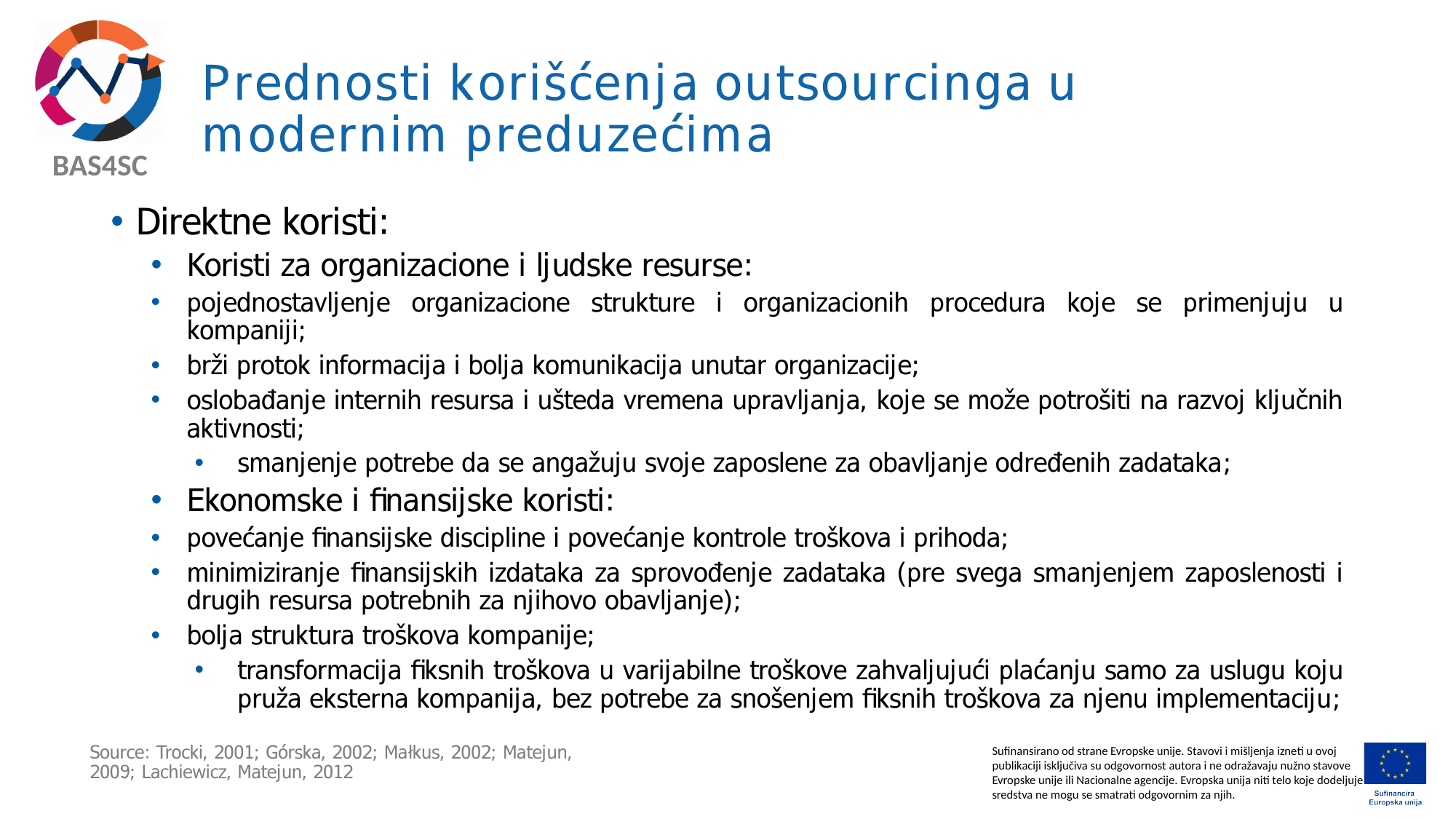

# Prednosti korišćenja outsourcinga u modernim preduzećima
Direktne koristi:
Koristi za organizacione i ljudske resurse:
pojednostavljenje organizacione strukture i organizacionih procedura koje se primenjuju u kompaniji;
brži protok informacija i bolja komunikacija unutar organizacije;
oslobađanje internih resursa i ušteda vremena upravljanja, koje se može potrošiti na razvoj ključnih aktivnosti;
smanjenje potrebe da se angažuju svoje zaposlene za obavljanje određenih zadataka;
Ekonomske i finansijske koristi:
povećanje finansijske discipline i povećanje kontrole troškova i prihoda;
minimiziranje finansijskih izdataka za sprovođenje zadataka (pre svega smanjenjem zaposlenosti i drugih resursa potrebnih za njihovo obavljanje);
bolja struktura troškova kompanije;
transformacija fiksnih troškova u varijabilne troškove zahvaljujući plaćanju samo za uslugu koju pruža eksterna kompanija, bez potrebe za snošenjem fiksnih troškova za njenu implementaciju;

Source: Trocki, 2001; Górska, 2002; Małkus, 2002; Matejun, 2009; Lachiewicz, Matejun, 2012